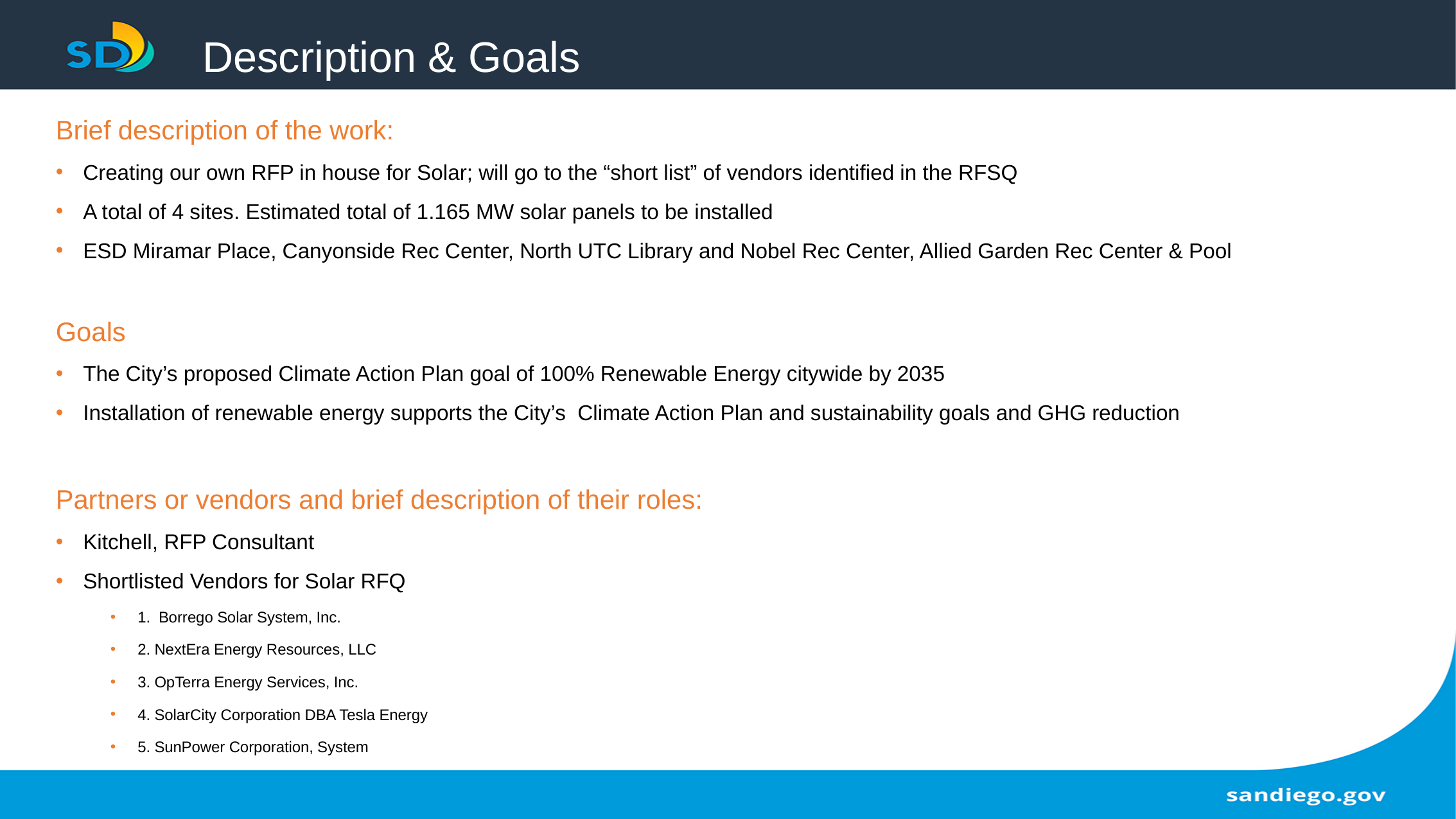

# Description & Goals
Brief description of the work:
Creating our own RFP in house for Solar; will go to the “short list” of vendors identified in the RFSQ
A total of 4 sites. Estimated total of 1.165 MW solar panels to be installed
ESD Miramar Place, Canyonside Rec Center, North UTC Library and Nobel Rec Center, Allied Garden Rec Center & Pool

Goals
The City’s proposed Climate Action Plan goal of 100% Renewable Energy citywide by 2035
Installation of renewable energy supports the City’s  Climate Action Plan and sustainability goals and GHG reduction

Partners or vendors and brief description of their roles:
Kitchell, RFP Consultant
Shortlisted Vendors for Solar RFQ
1.  Borrego Solar System, Inc.
2. NextEra Energy Resources, LLC
3. OpTerra Energy Services, Inc.
4. SolarCity Corporation DBA Tesla Energy
5. SunPower Corporation, System